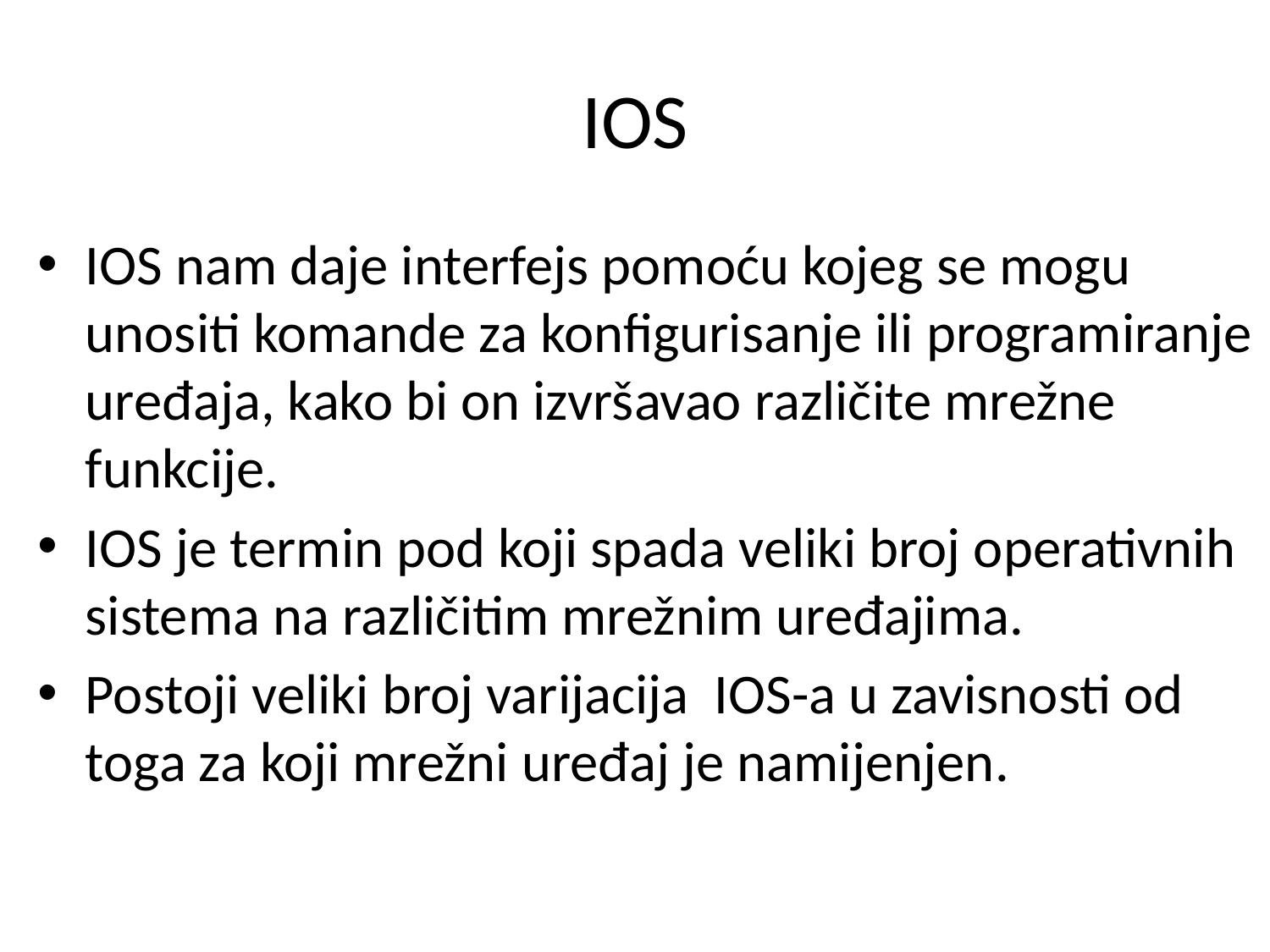

# IOS
IOS nam daje interfejs pomoću kojeg se mogu unositi komande za konfigurisanje ili programiranje uređaja, kako bi on izvršavao različite mrežne funkcije.
IOS je termin pod koji spada veliki broj operativnih sistema na različitim mrežnim uređajima.
Postoji veliki broj varijacija  IOS-a u zavisnosti od toga za koji mrežni uređaj je namijenjen.